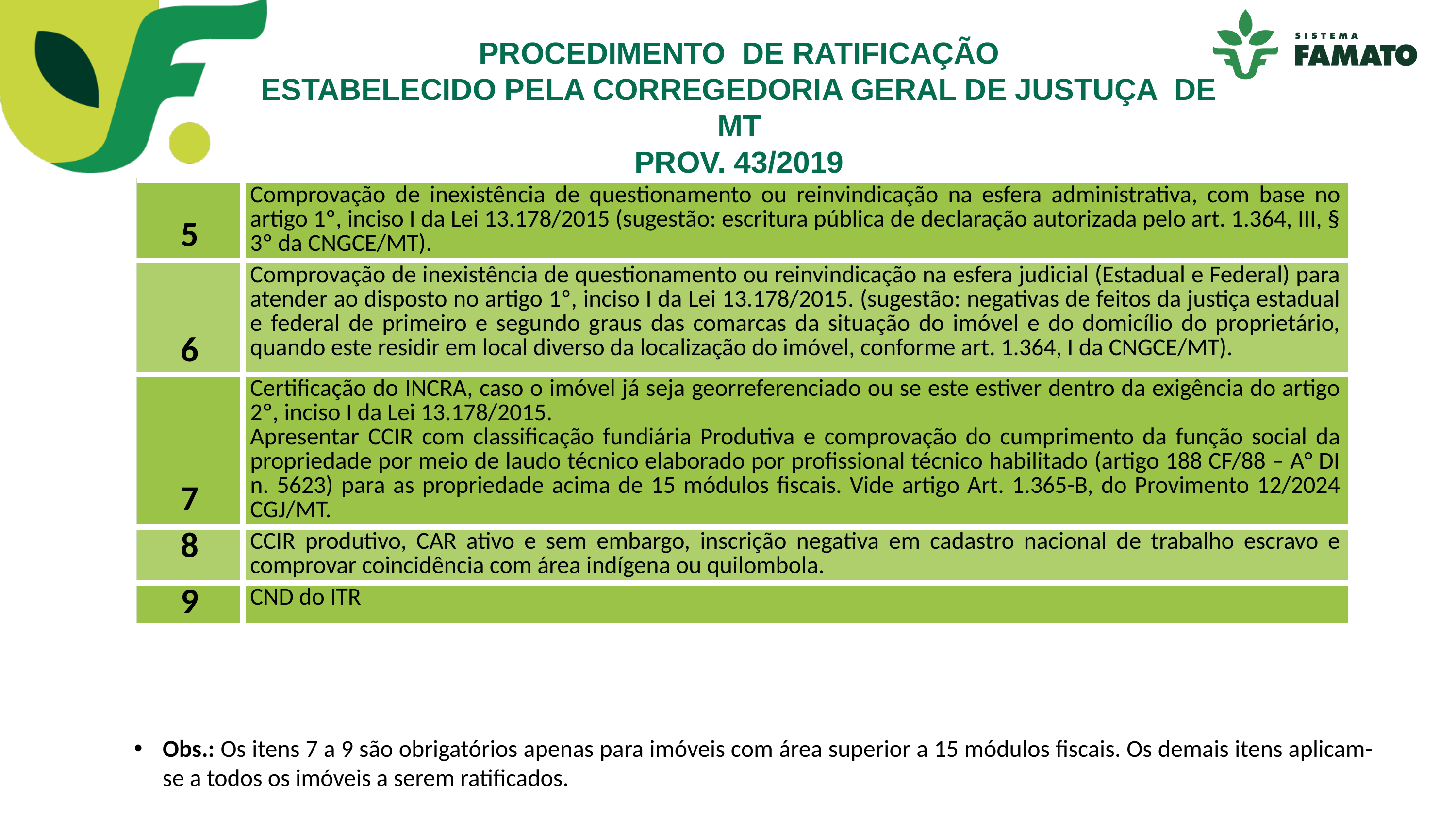

PROCEDIMENTO  DE RATIFICAÇÃO
ESTABELECIDO PELA CORREGEDORIA GERAL DE JUSTUÇA  DE MT
PROV. 43/2019
| 5 | Comprovação de inexistência de questionamento ou reinvindicação na esfera administrativa, com base no artigo 1º, inciso I da Lei 13.178/2015 (sugestão: escritura pública de declaração autorizada pelo art. 1.364, III, § 3º da CNGCE/MT). |
| --- | --- |
| 6 | Comprovação de inexistência de questionamento ou reinvindicação na esfera judicial (Estadual e Federal) para atender ao disposto no artigo 1º, inciso I da Lei 13.178/2015. (sugestão: negativas de feitos da justiça estadual e federal de primeiro e segundo graus das comarcas da situação do imóvel e do domicílio do proprietário, quando este residir em local diverso da localização do imóvel, conforme art. 1.364, I da CNGCE/MT). |
| 7 | Certificação do INCRA, caso o imóvel já seja georreferenciado ou se este estiver dentro da exigência do artigo 2º, inciso I da Lei 13.178/2015. Apresentar CCIR com classificação fundiária Produtiva e comprovação do cumprimento da função social da propriedade por meio de laudo técnico elaborado por profissional técnico habilitado (artigo 188 CF/88 – A° DI n. 5623) para as propriedade acima de 15 módulos fiscais. Vide artigo Art. 1.365-B, do Provimento 12/2024 CGJ/MT. |
| 8 | CCIR produtivo, CAR ativo e sem embargo, inscrição negativa em cadastro nacional de trabalho escravo e comprovar coincidência com área indígena ou quilombola. |
| 9 | CND do ITR |
Obs.: Os itens 7 a 9 são obrigatórios apenas para imóveis com área superior a 15 módulos fiscais. Os demais itens aplicam-se a todos os imóveis a serem ratificados.